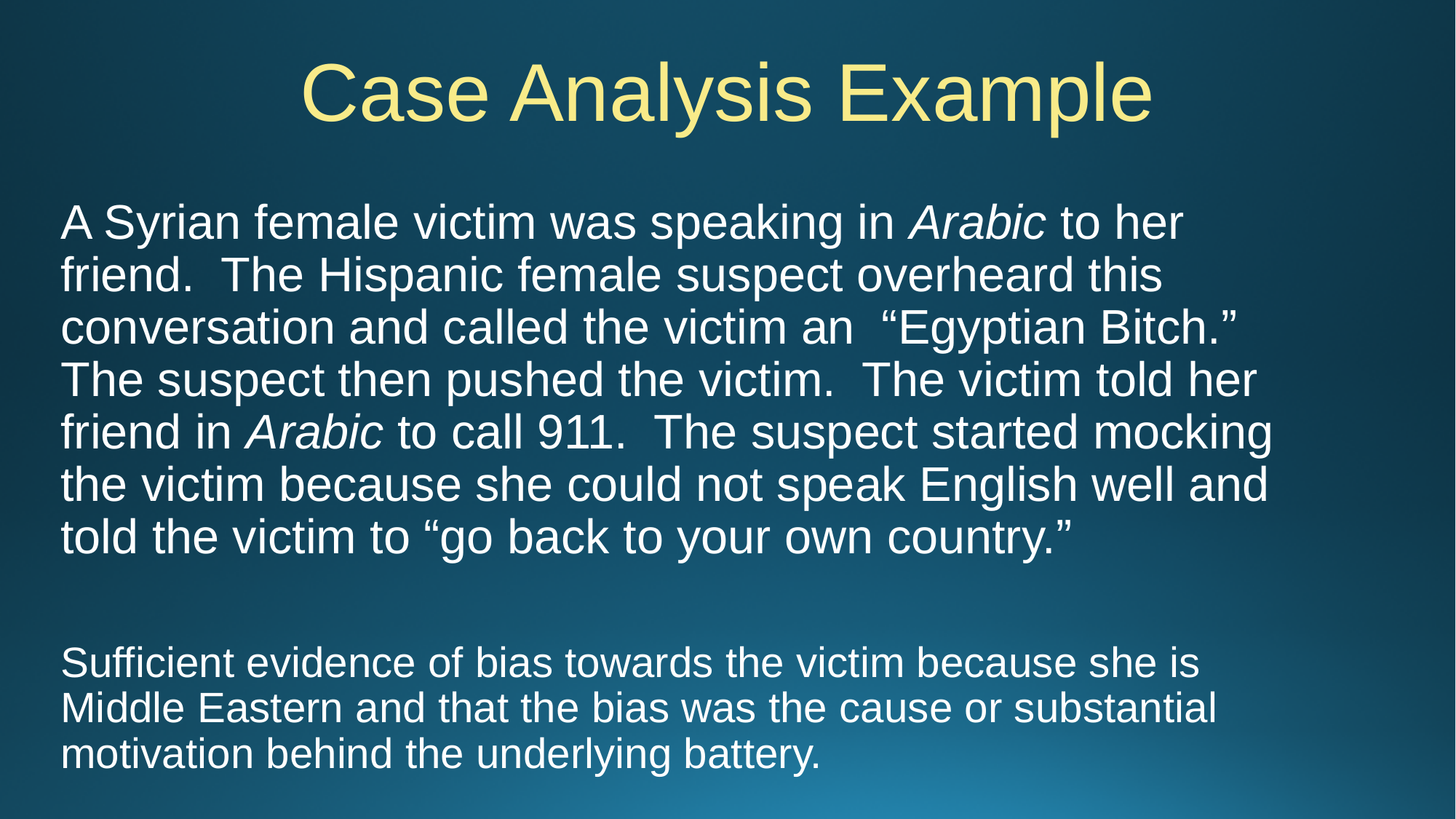

# Case Analysis Example

A Syrian female victim was speaking in Arabic to her friend.  The Hispanic female suspect overheard this conversation and called the victim an  “Egyptian Bitch.”  The suspect then pushed the victim.  The victim told her friend in Arabic to call 911.  The suspect started mocking the victim because she could not speak English well and told the victim to “go back to your own country.”

Sufficient evidence of bias towards the victim because she is Middle Eastern and that the bias was the cause or substantial motivation behind the underlying battery.